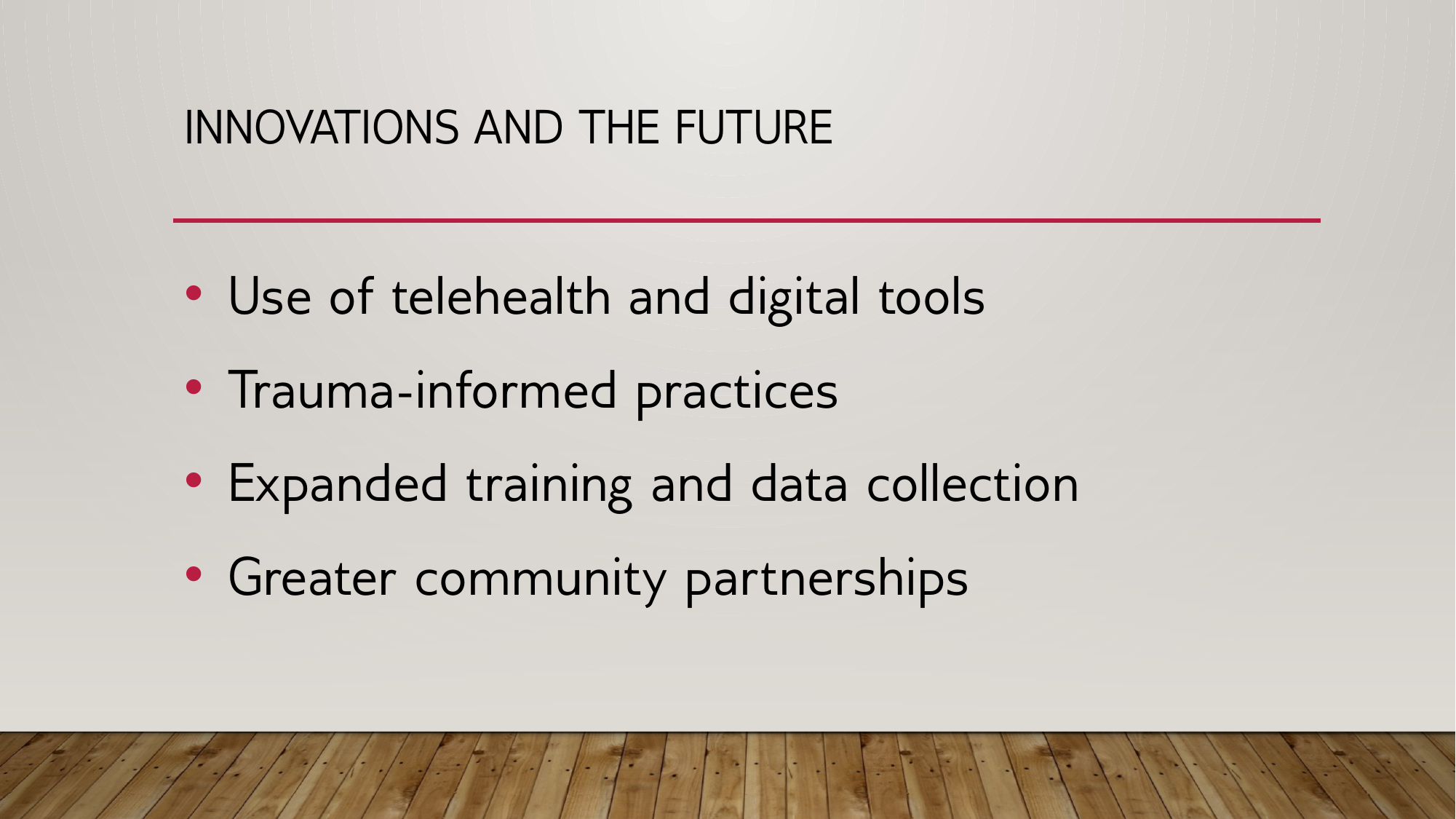

# Innovations and the Future
 Use of telehealth and digital tools
 Trauma-informed practices
 Expanded training and data collection
 Greater community partnerships